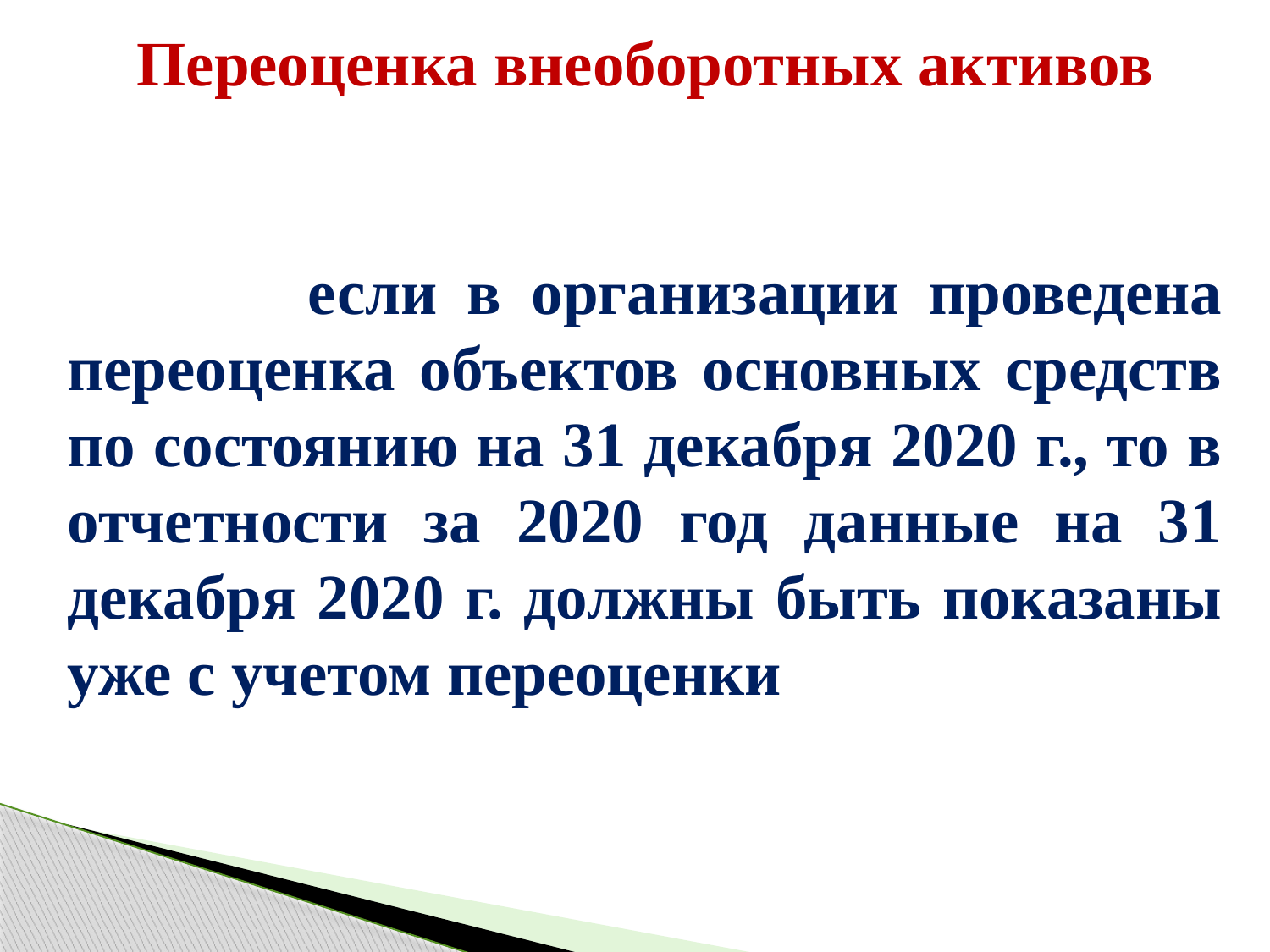

Переоценка внеоборотных активов

        если в организации проведена переоценка объектов основных средств по состоянию на 31 декабря 2020 г., то в отчетности за 2020 год данные на 31 декабря 2020 г. должны быть показаны уже с учетом переоценки